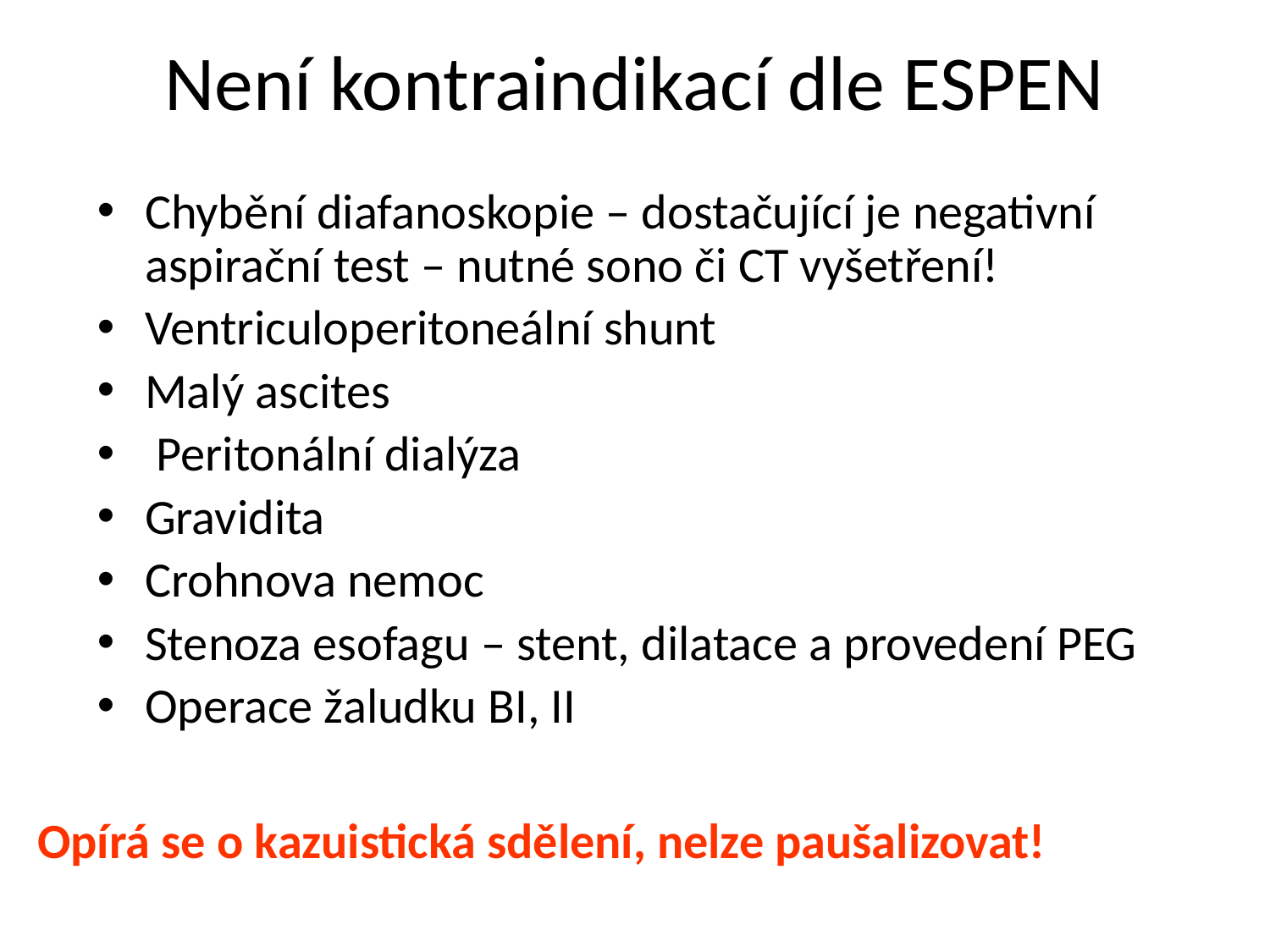

# Není kontraindikací dle ESPEN
Chybění diafanoskopie – dostačující je negativní aspirační test – nutné sono či CT vyšetření!
Ventriculoperitoneální shunt
Malý ascites
 Peritonální dialýza
Gravidita
Crohnova nemoc
Stenoza esofagu – stent, dilatace a provedení PEG
Operace žaludku BI, II
Opírá se o kazuistická sdělení, nelze paušalizovat!